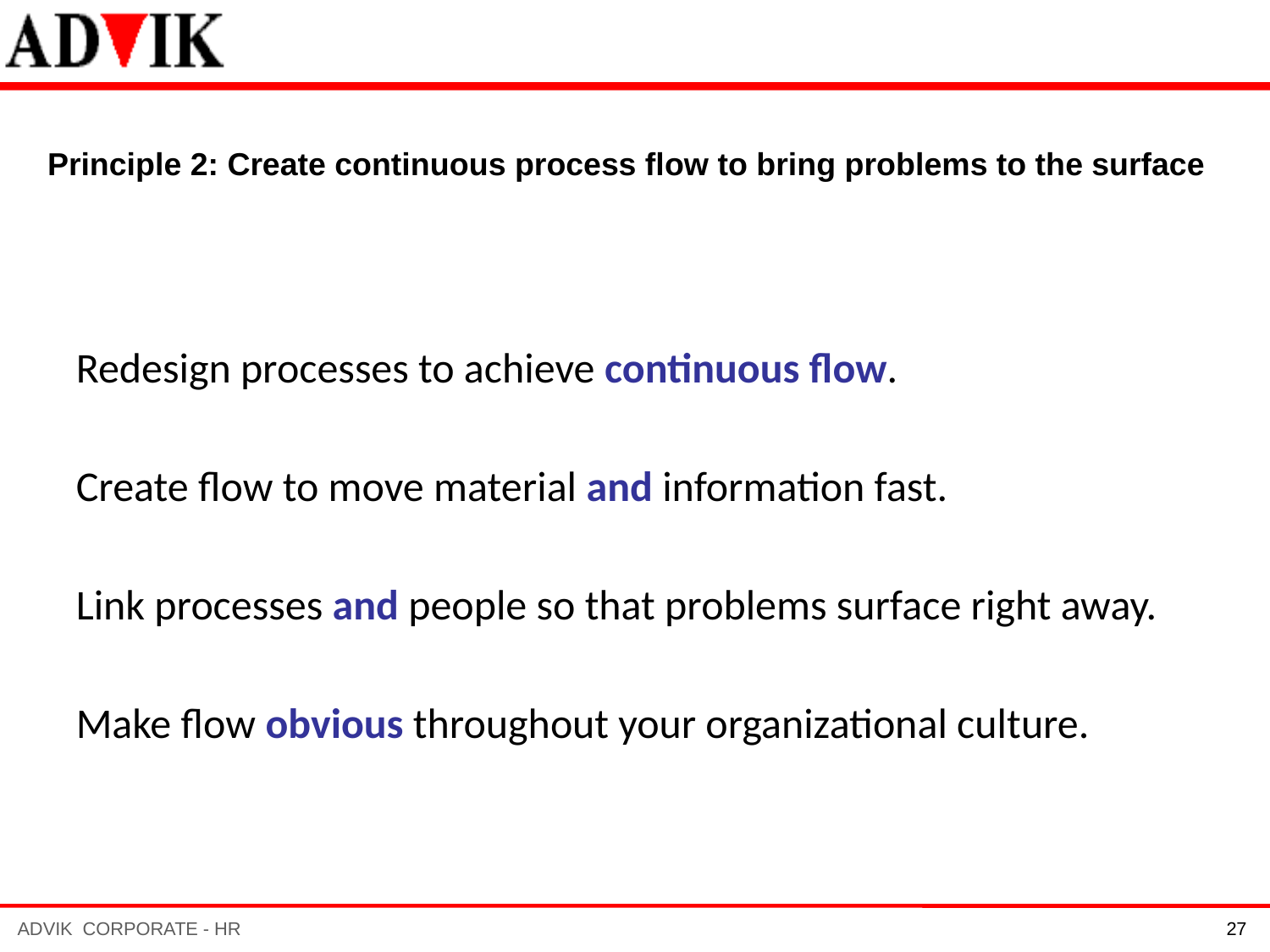

Principle 2: Create continuous process flow to bring problems to the surface

Redesign processes to achieve continuous flow.

Create flow to move material and information fast.

Link processes and people so that problems surface right away.

Make flow obvious throughout your organizational culture.

27